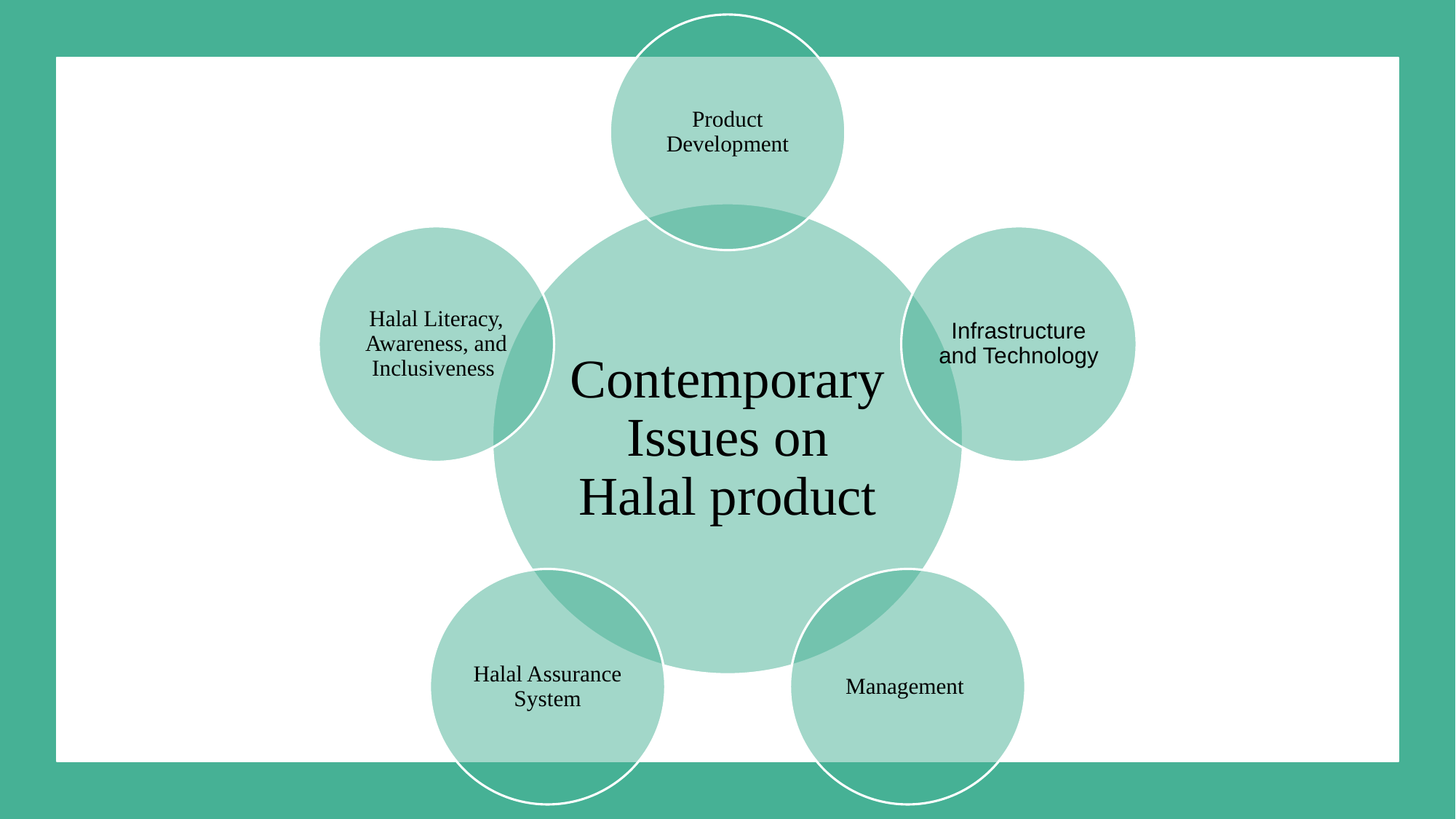

Contemporary Issues on Halal product
Product Development
Infrastructure and Technology
Management
Halal Assurance System
Halal Literacy, Awareness, and Inclusiveness